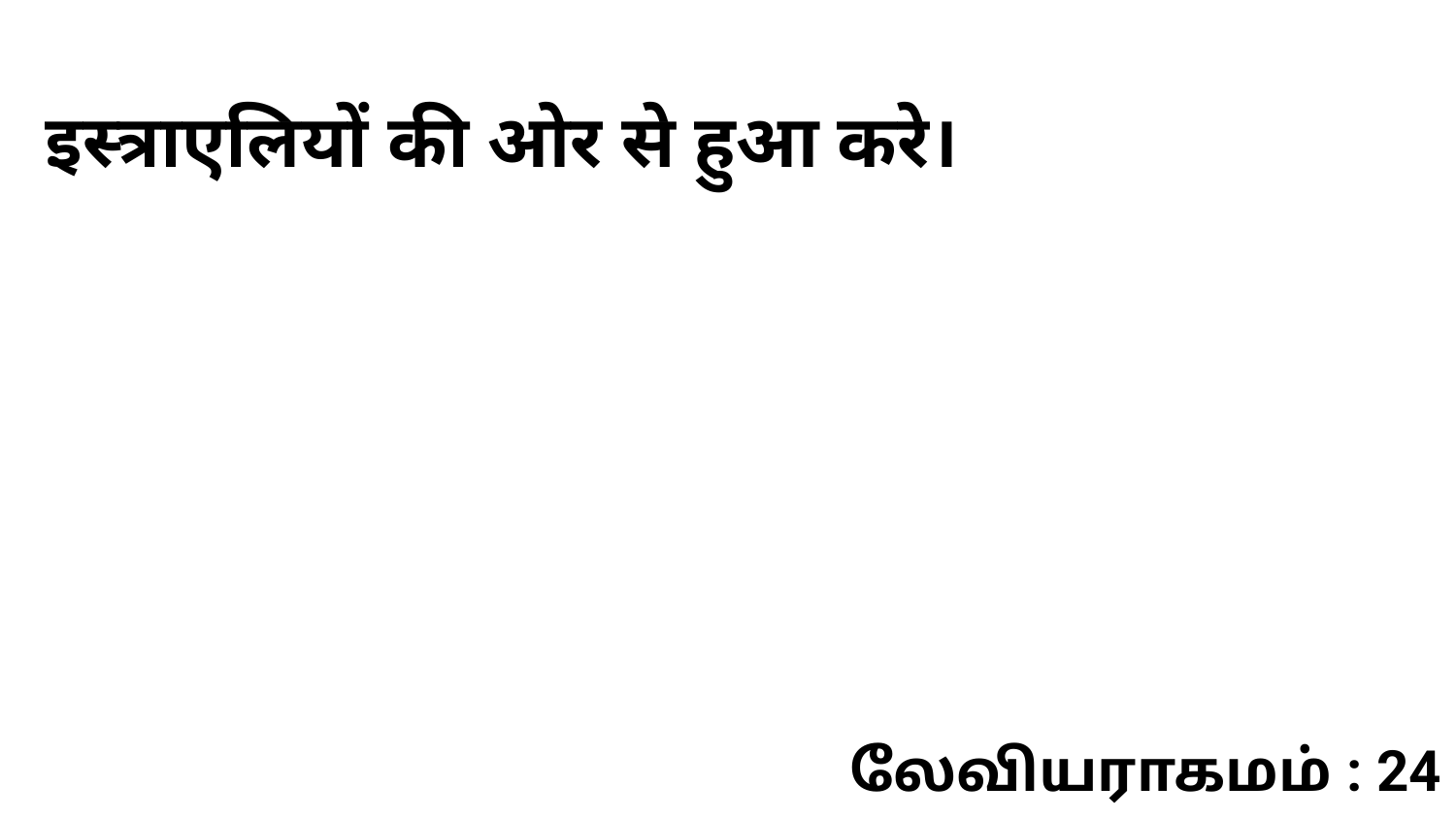

इस्त्राएलियों की ओर से हुआ करे।
லேவியராகமம் : 24